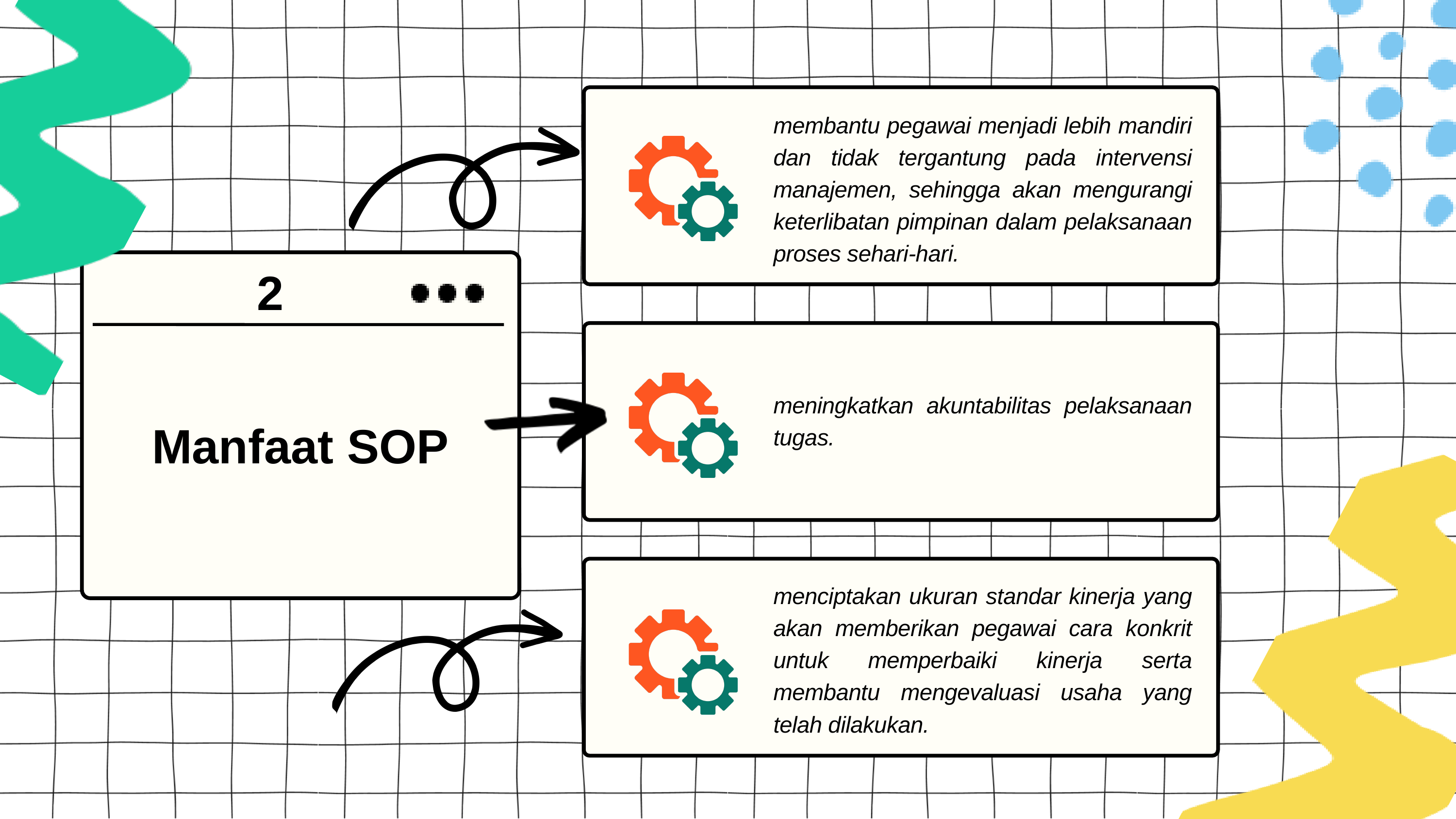

membantu pegawai menjadi lebih mandiri dan tidak tergantung pada intervensi manajemen, sehingga akan mengurangi keterlibatan pimpinan dalam pelaksanaan proses sehari-hari.

2

meningkatkan akuntabilitas pelaksanaan tugas.

Manfaat SOP

menciptakan ukuran standar kinerja yang akan memberikan pegawai cara konkrit untuk memperbaiki kinerja serta membantu mengevaluasi usaha yang telah dilakukan.